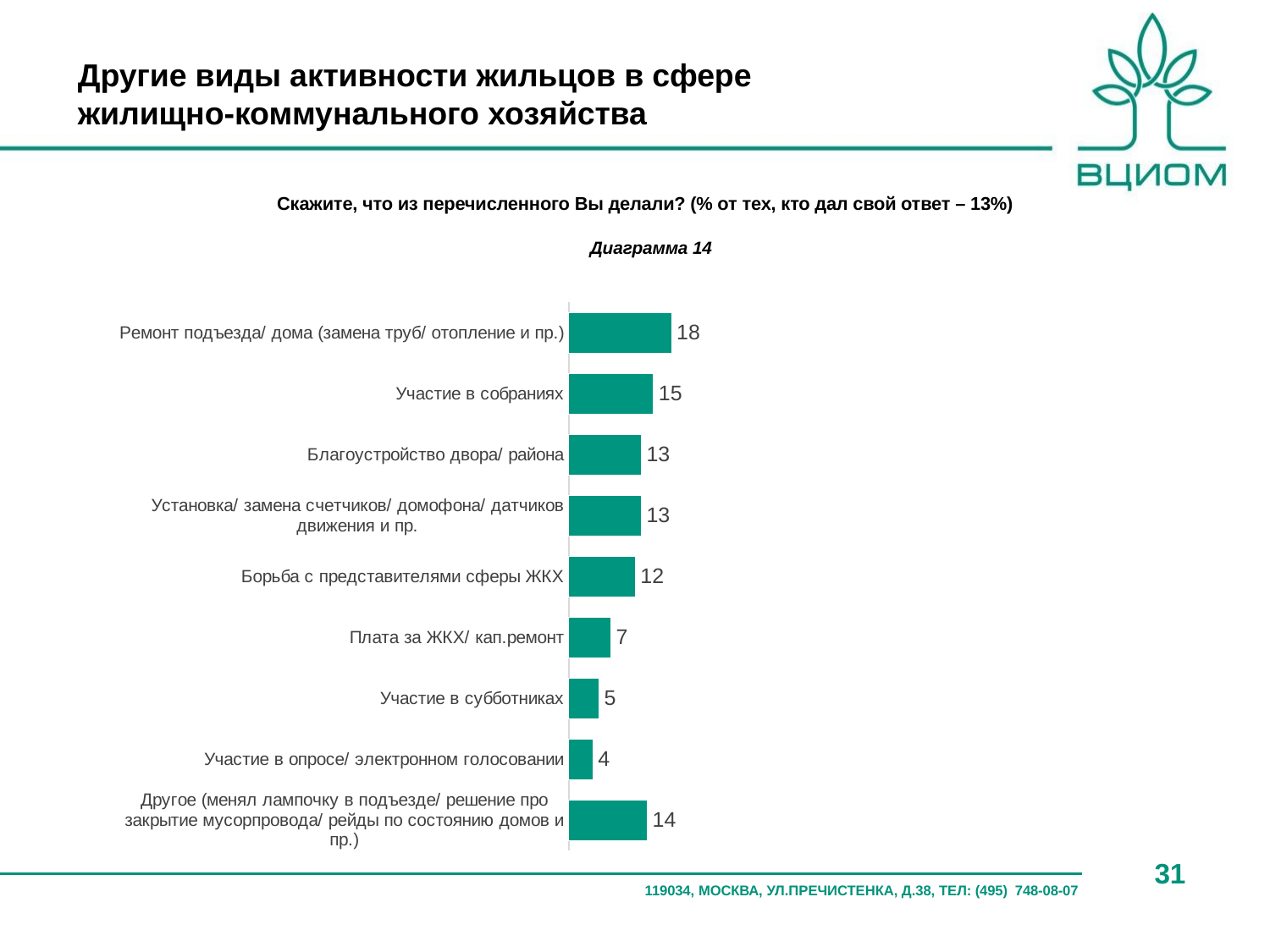

Другие виды активности жильцов в сфере жилищно-коммунального хозяйства
Скажите, что из перечисленного Вы делали? (% от тех, кто дал свой ответ – 13%)

Диаграмма 14

### Chart

| Category | Ряд 3 |
|---|---|
| Ремонт подъезда/ дома (замена труб/ отопление и пр.) | 18.085106382978726 |
| Участие в собраниях | 14.893617021276595 |
| Благоустройство двора/ района | 12.76595744680851 |
| Установка/ замена счетчиков/ домофона/ датчиков движения и пр. | 12.76595744680851 |
| Борьба с представителями сферы ЖКХ | 11.702127659574469 |
| Плата за ЖКХ/ кап.ремонт | 7.446808510638298 |
| Участие в субботниках | 5.319148936170213 |
| Участие в опросе/ электронном голосовании | 4.25531914893617 |
| Другое (менял лампочку в подъезде/ решение про закрытие мусорпровода/ рейды по состоянию домов и пр.) | 13.829787234042554 |
31
119034, МОСКВА, УЛ.ПРЕЧИСТЕНКА, Д.38, ТЕЛ: (495) 748-08-07